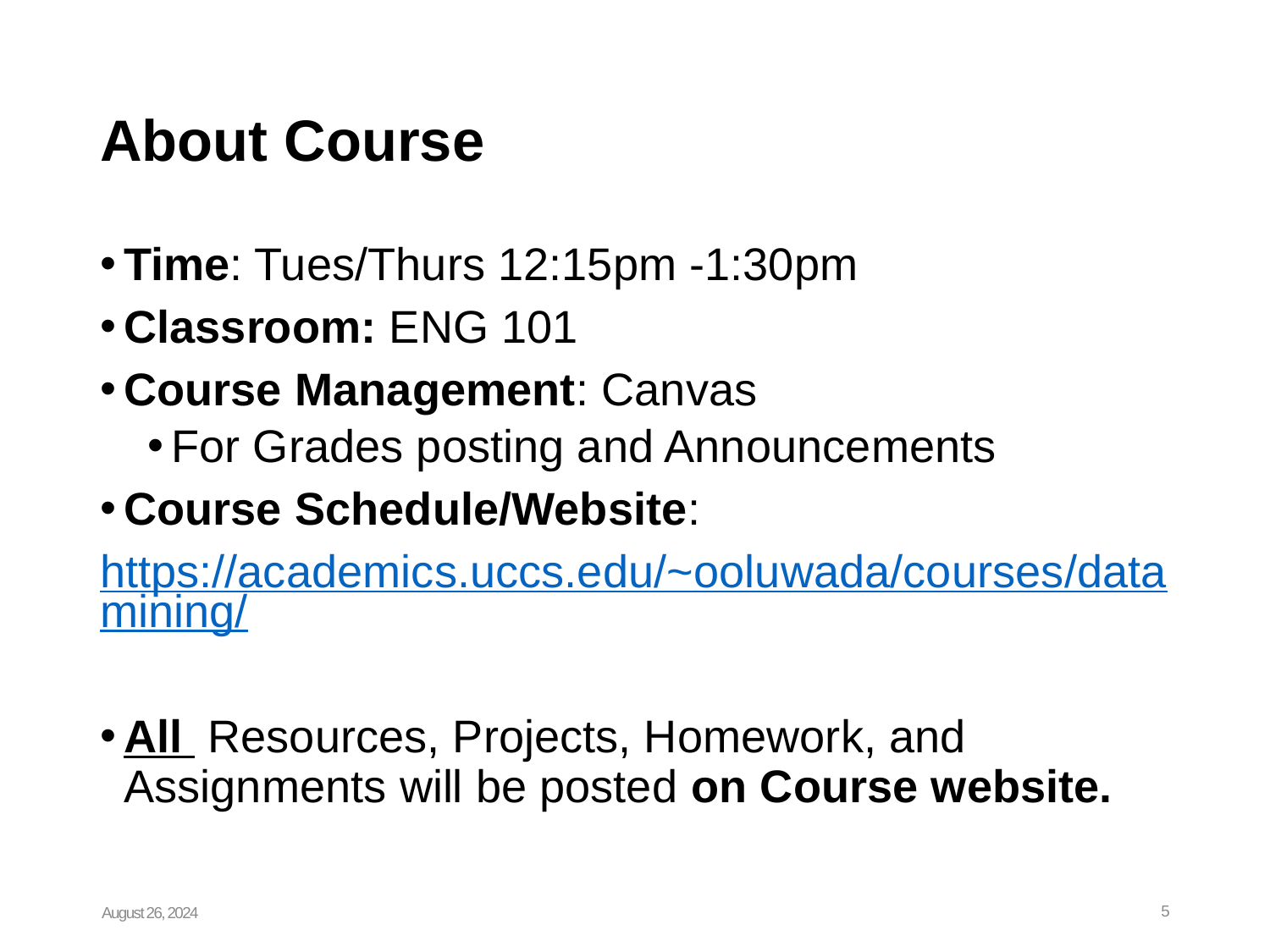

# About Course
Time: Tues/Thurs 12:15pm -1:30pm
Classroom: ENG 101
Course Management: Canvas
For Grades posting and Announcements
Course Schedule/Website:
https://academics.uccs.edu/~ooluwada/courses/datamining/

All  Resources, Projects, Homework, and Assignments will be posted on Course website.
August 26, 2024
5